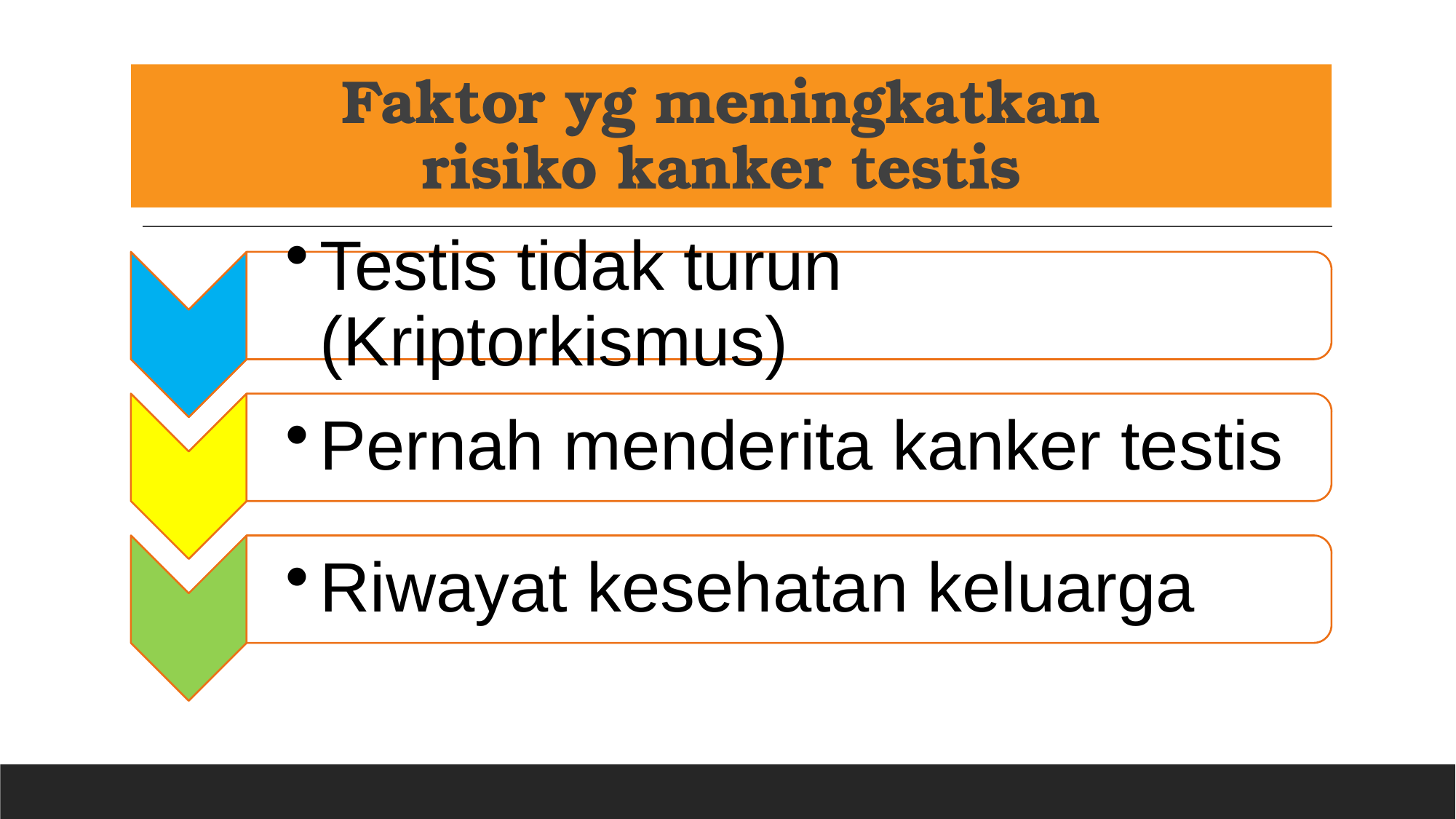

# Faktor yg meningkatkan risiko kanker testis

Testis tidak turun (Kriptorkismus)

Pernah menderita kanker testis

Riwayat kesehatan keluarga